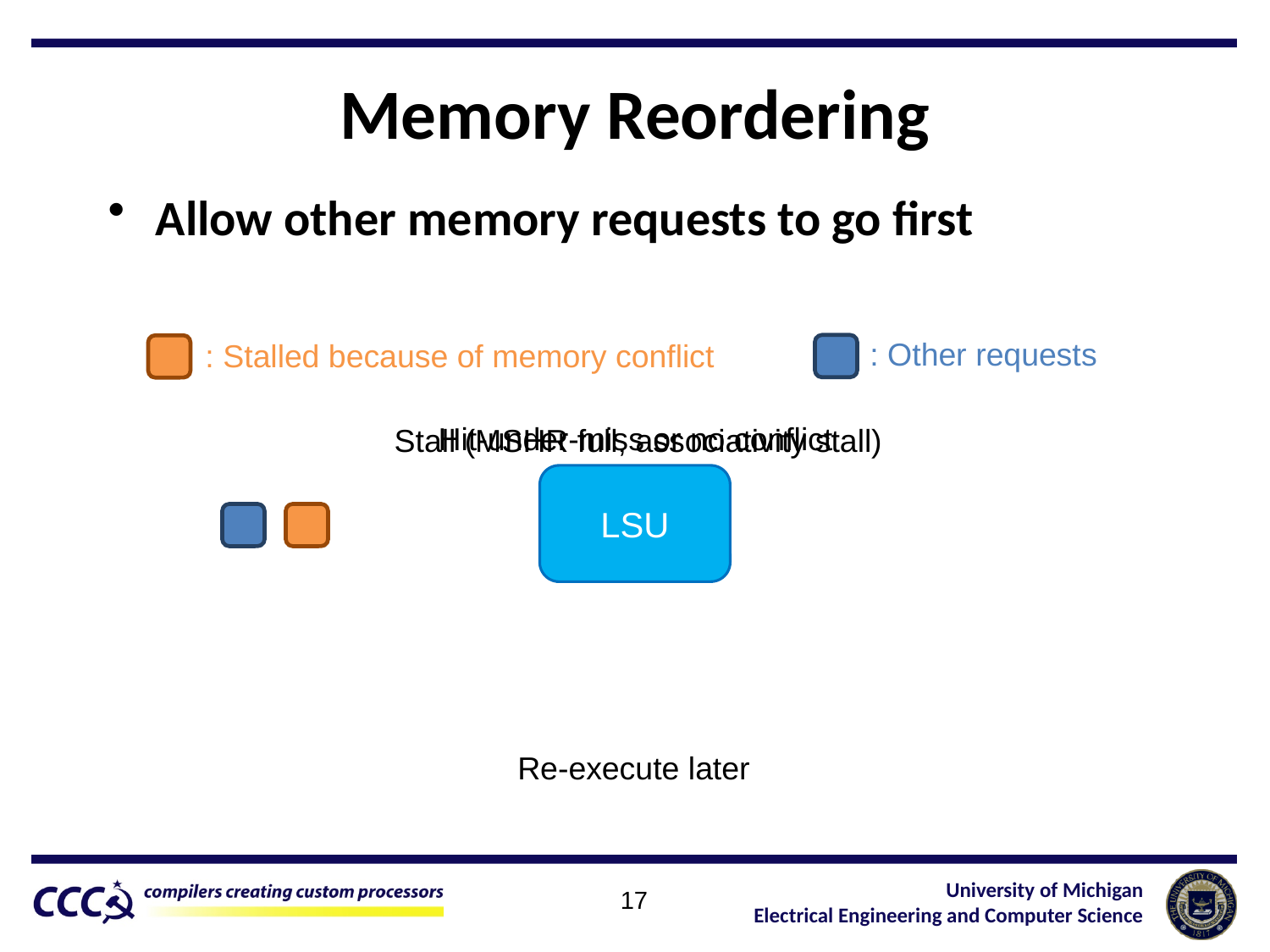

# Memory Reordering
Allow other memory requests to go first
: Other requests
: Stalled because of memory conflict

Hit-under-miss or no conflict
Stall (MSHR full, associativity stall)
LSU

Re-execute later
17